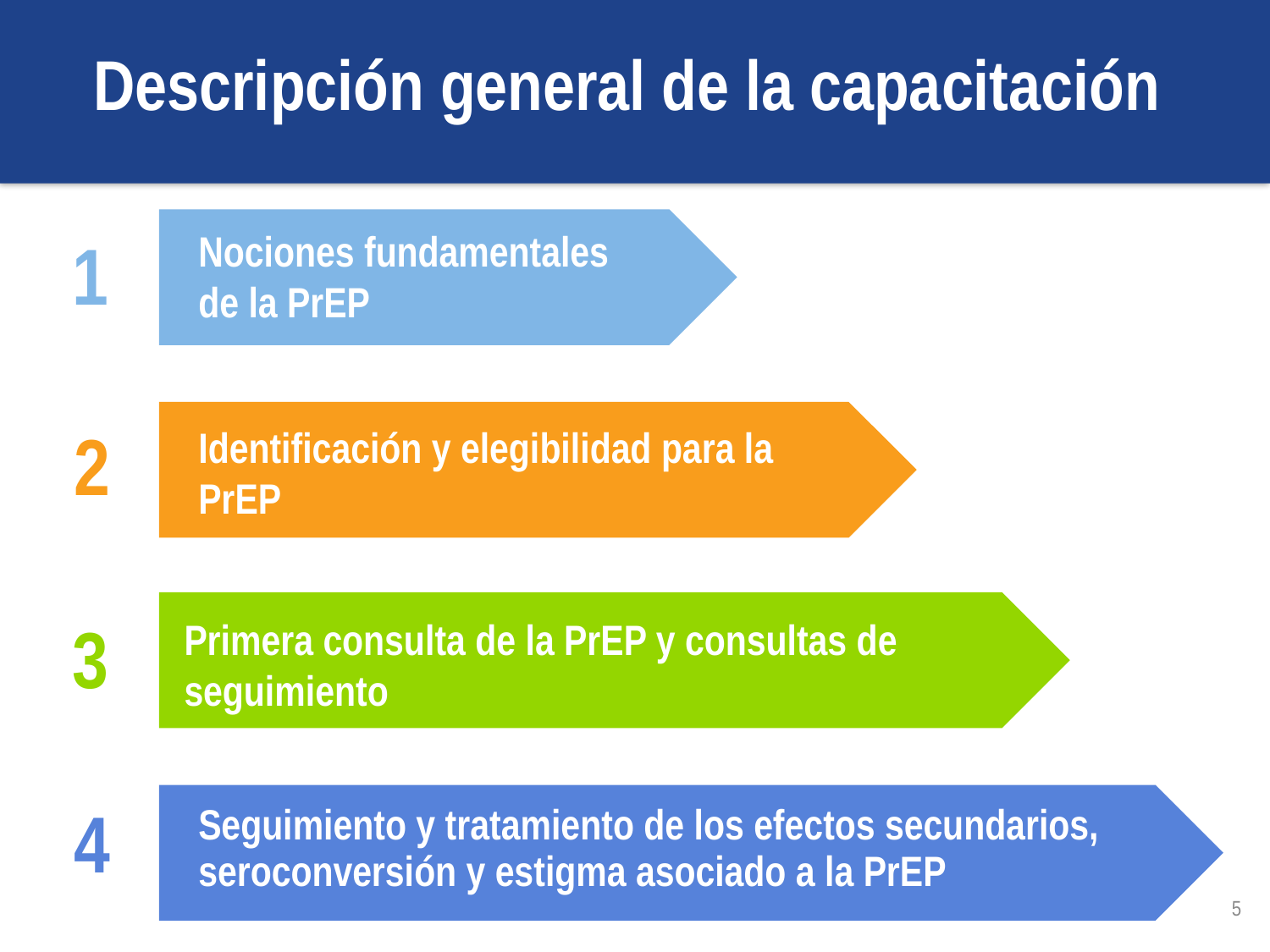

Descripción general de la capacitación

Nociones fundamentales de la PrEP
1

2
Identificación y elegibilidad para la PrEP

3
Primera consulta de la PrEP y consultas de seguimiento

4
Seguimiento y tratamiento de los efectos secundarios, seroconversión y estigma asociado a la PrEP
5